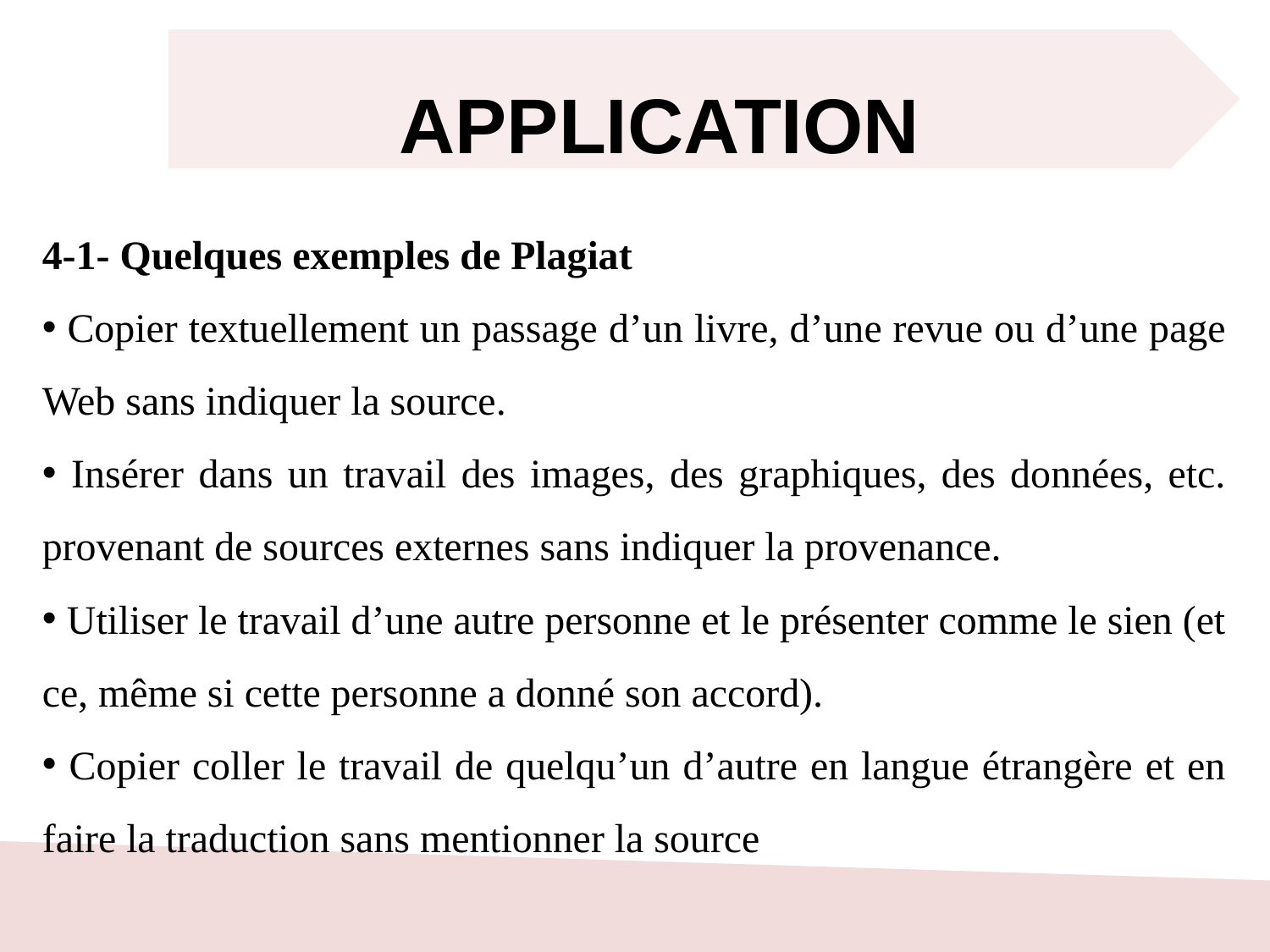

APPLICATION
4-1- Quelques exemples de Plagiat
 Copier textuellement un passage d’un livre, d’une revue ou d’une page Web sans indiquer la source.
 Insérer dans un travail des images, des graphiques, des données, etc. provenant de sources externes sans indiquer la provenance.
 Utiliser le travail d’une autre personne et le présenter comme le sien (et ce, même si cette personne a donné son accord).
 Copier coller le travail de quelqu’un d’autre en langue étrangère et en faire la traduction sans mentionner la source